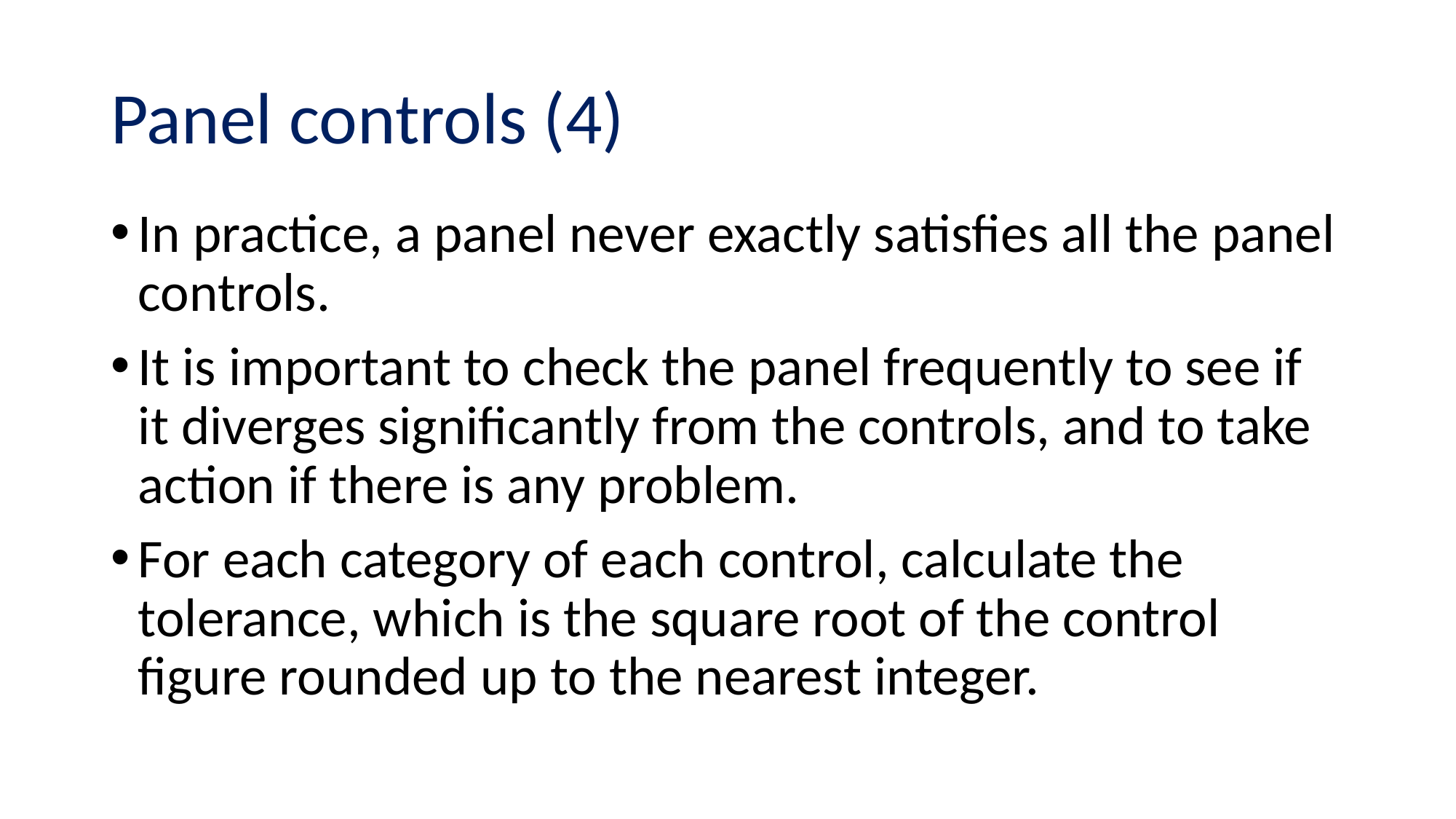

# Panel controls (4)
In practice, a panel never exactly satisfies all the panel controls.
It is important to check the panel frequently to see if it diverges significantly from the controls, and to take action if there is any problem.
For each category of each control, calculate the tolerance, which is the square root of the control figure rounded up to the nearest integer.